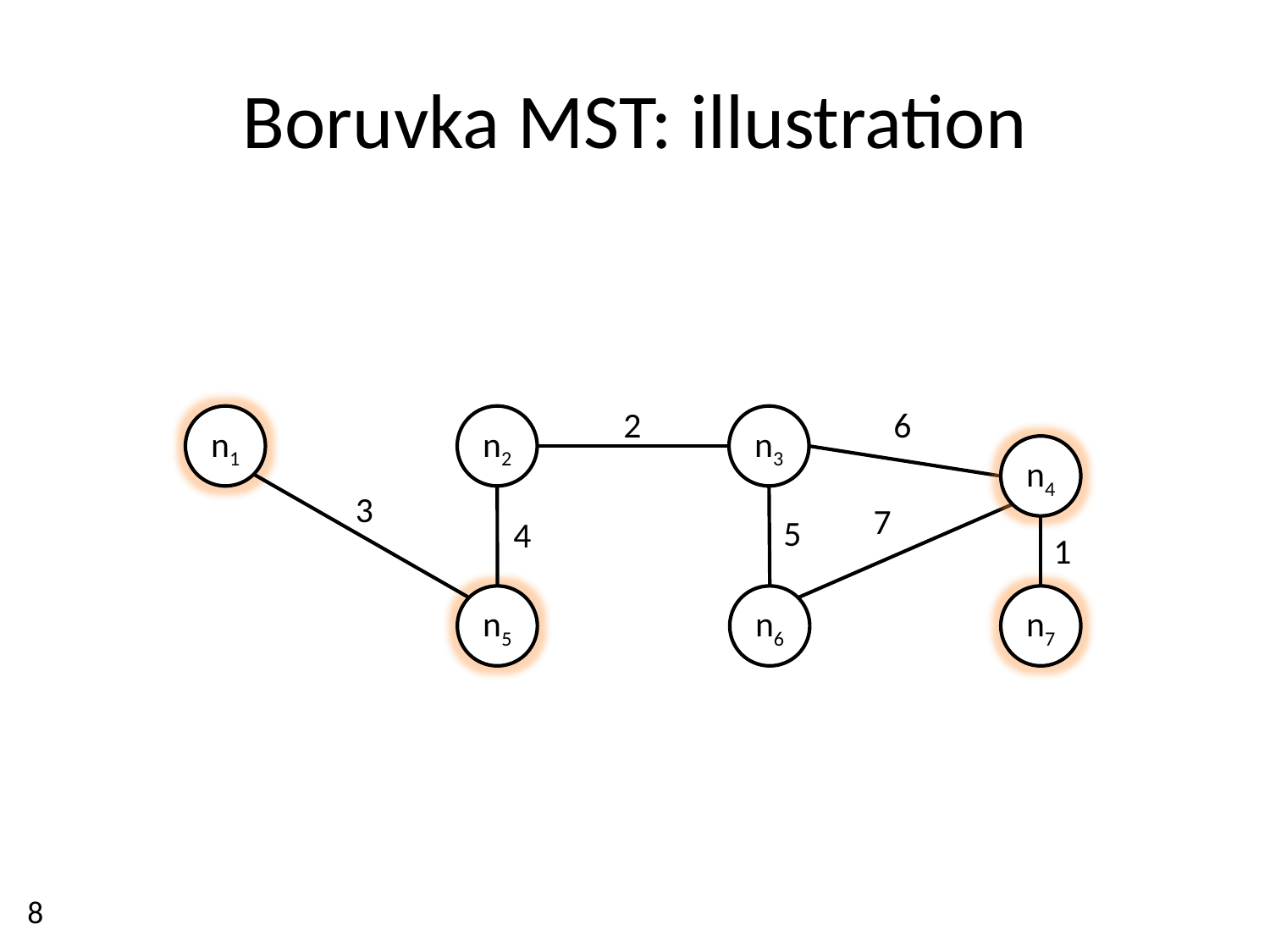

# Boruvka MST: illustration
2
6
n1
n2
n3
n4
3
7
5
4
1
n5
n6
n7
8